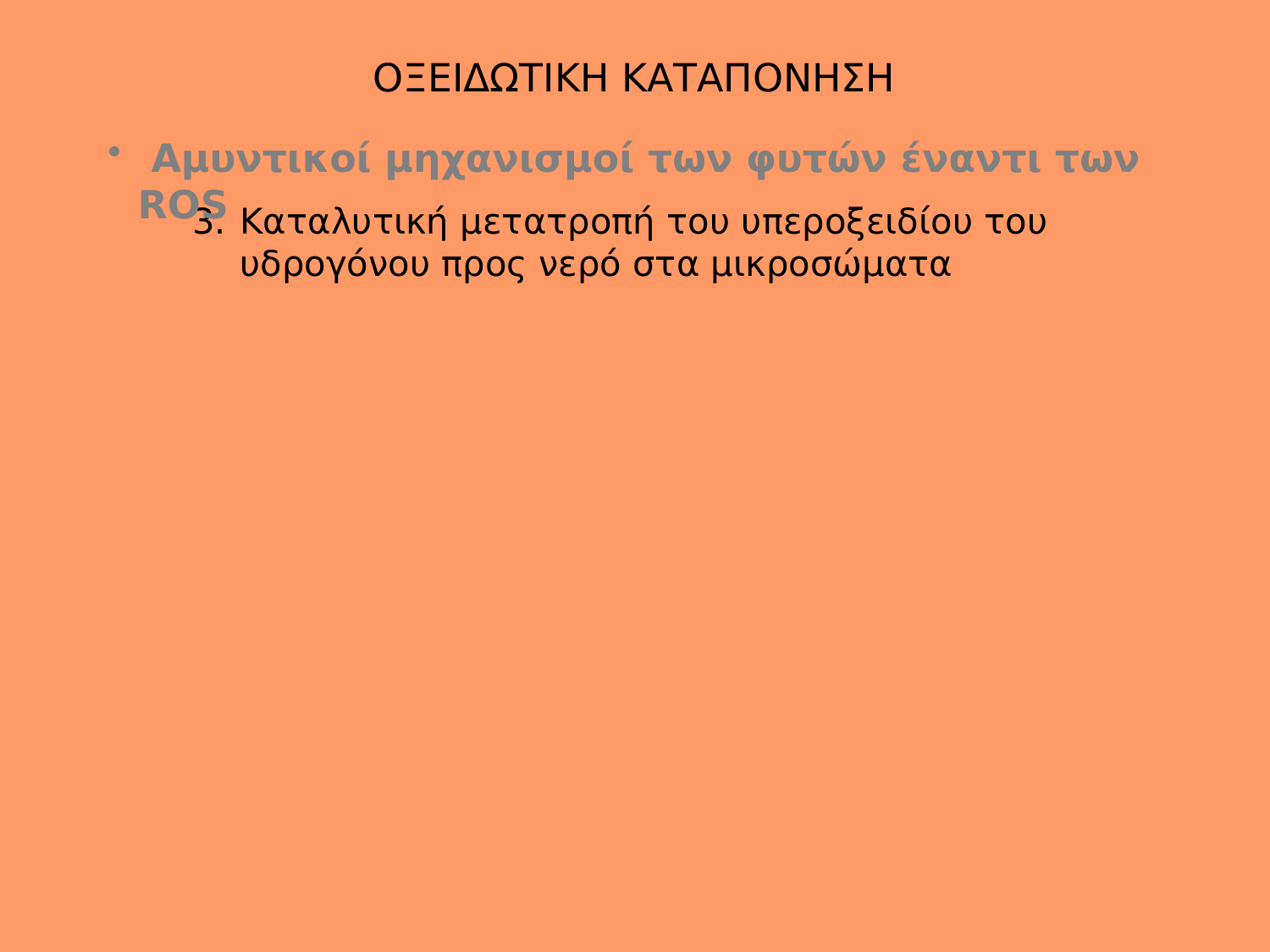

ΟΞΕΙΔΩΤΙΚΗ ΚΑΤΑΠΟΝΗΣΗ

 Αμυντικοί μηχανισμοί των φυτών έναντι των ROS
Καταλυτική μετατροπή του υπεροξειδίου του υδρογόνου προς νερό στα μικροσώματα